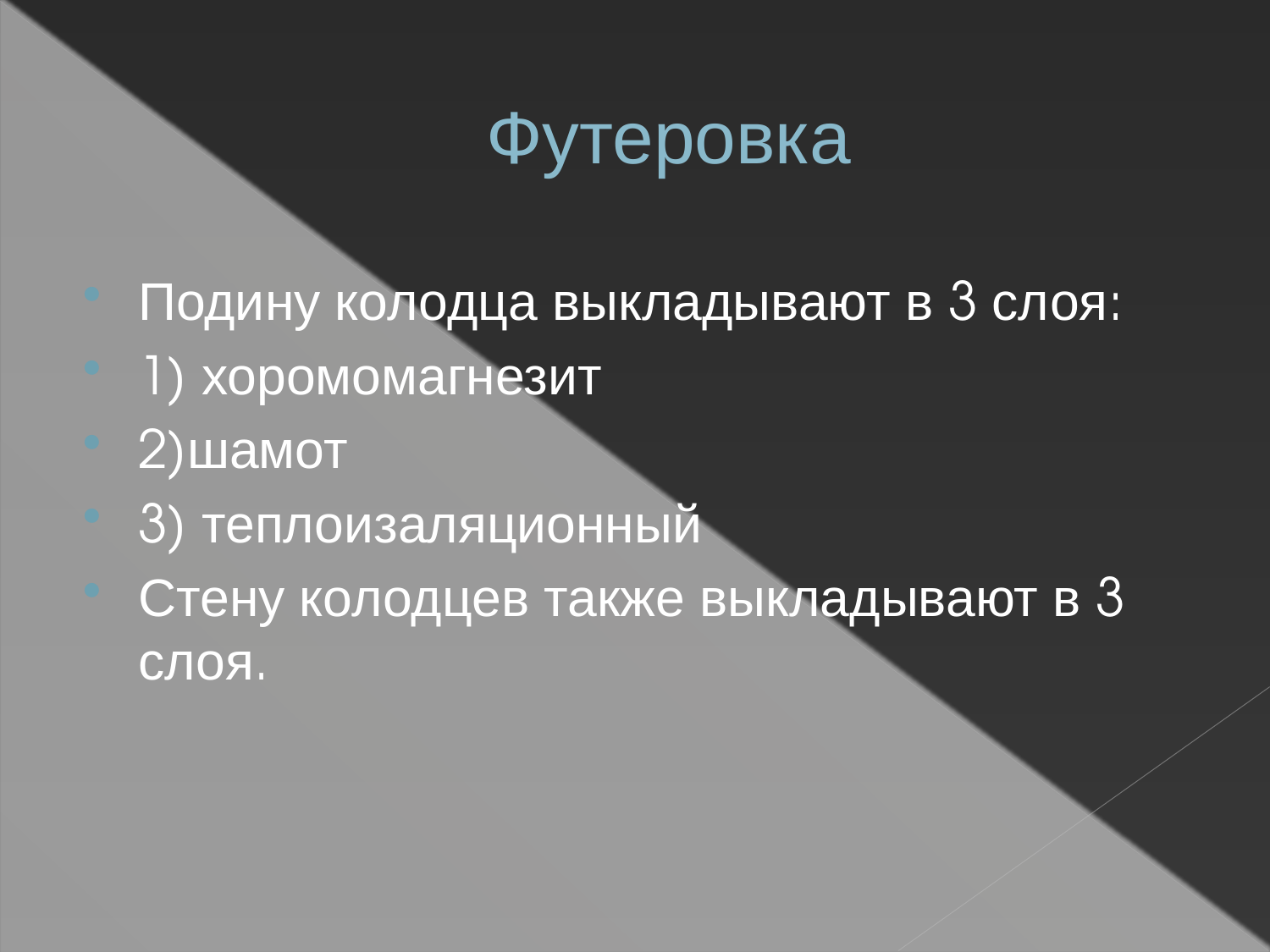

# Футеровка
Подину колодца выкладывают в 3 слоя:
1) хоромомагнезит
2)шамот
3) теплоизаляционный
Стену колодцев также выкладывают в 3 слоя.